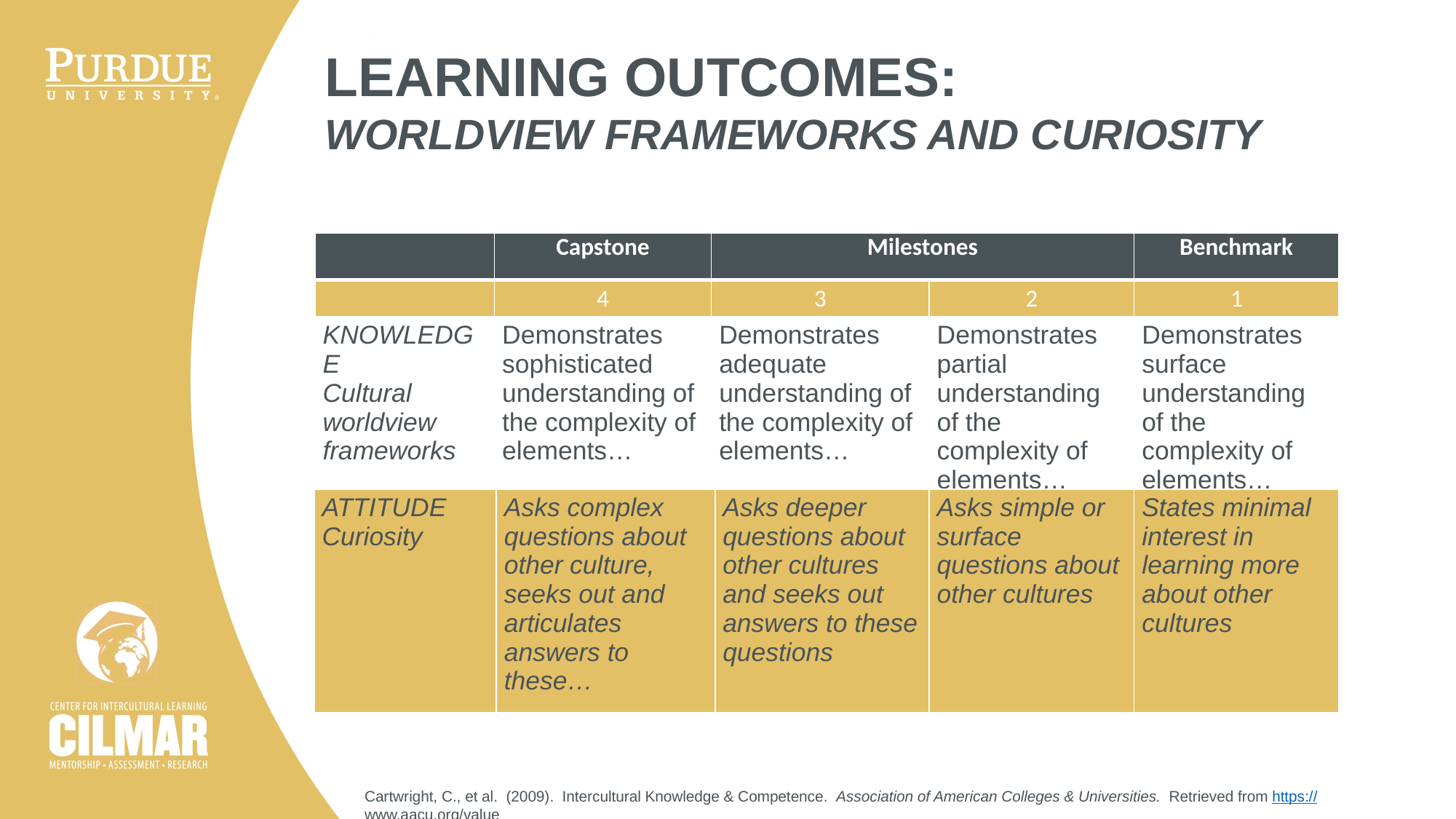

LEARNING OUTCOMES:
WORLDVIEW FRAMEWORKS AND CURIOSITY
|  | Capstone | Milestones |  | Benchmark |
| --- | --- | --- | --- | --- |
|  | 4 | 3 | 2 | 1 |
| KNOWLEDGE Cultural worldview frameworks | Demonstrates sophisticated understanding of the complexity of elements… | Demonstrates adequate understanding of the complexity of elements… | Demonstrates partial understanding of the complexity of elements… | Demonstrates surface understanding of the complexity of elements… |
| ATTITUDE Curiosity | Asks complex questions about other culture, seeks out and articulates answers to these… | Asks deeper questions about other cultures and seeks out answers to these questions | Asks simple or surface questions about other cultures | States minimal interest in learning more about other cultures |
| --- | --- | --- | --- | --- |
Cartwright, C., et al.  (2009).  Intercultural Knowledge & Competence.  Association of American Colleges & Universities.  Retrieved from https://www.aacu.org/value